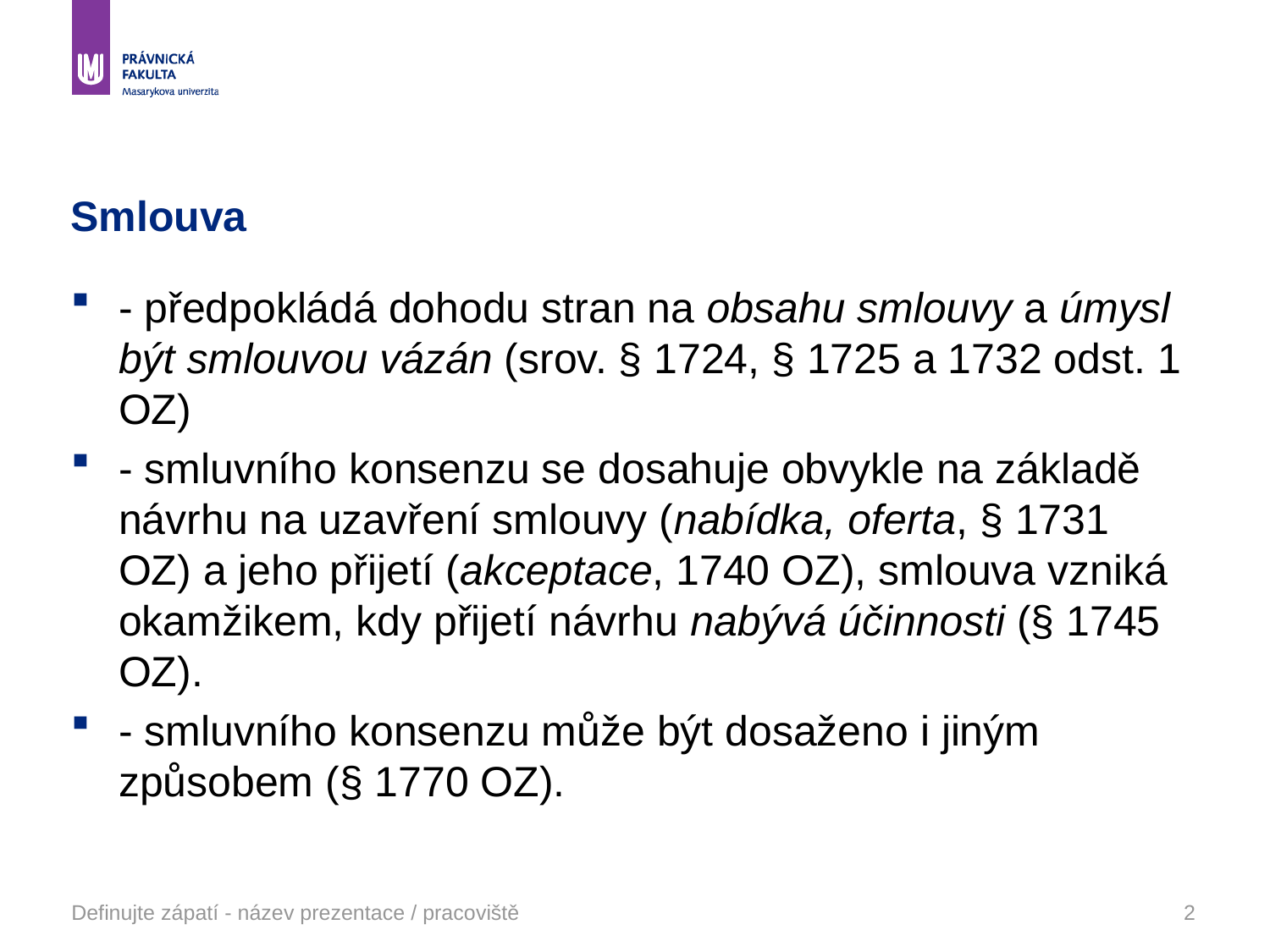

# Smlouva
- předpokládá dohodu stran na obsahu smlouvy a úmysl být smlouvou vázán (srov. § 1724, § 1725 a 1732 odst. 1 OZ)
- smluvního konsenzu se dosahuje obvykle na základě návrhu na uzavření smlouvy (nabídka, oferta, § 1731 OZ) a jeho přijetí (akceptace, 1740 OZ), smlouva vzniká okamžikem, kdy přijetí návrhu nabývá účinnosti (§ 1745 OZ).
- smluvního konsenzu může být dosaženo i jiným způsobem (§ 1770 OZ).

Definujte zápatí - název prezentace / pracoviště
2